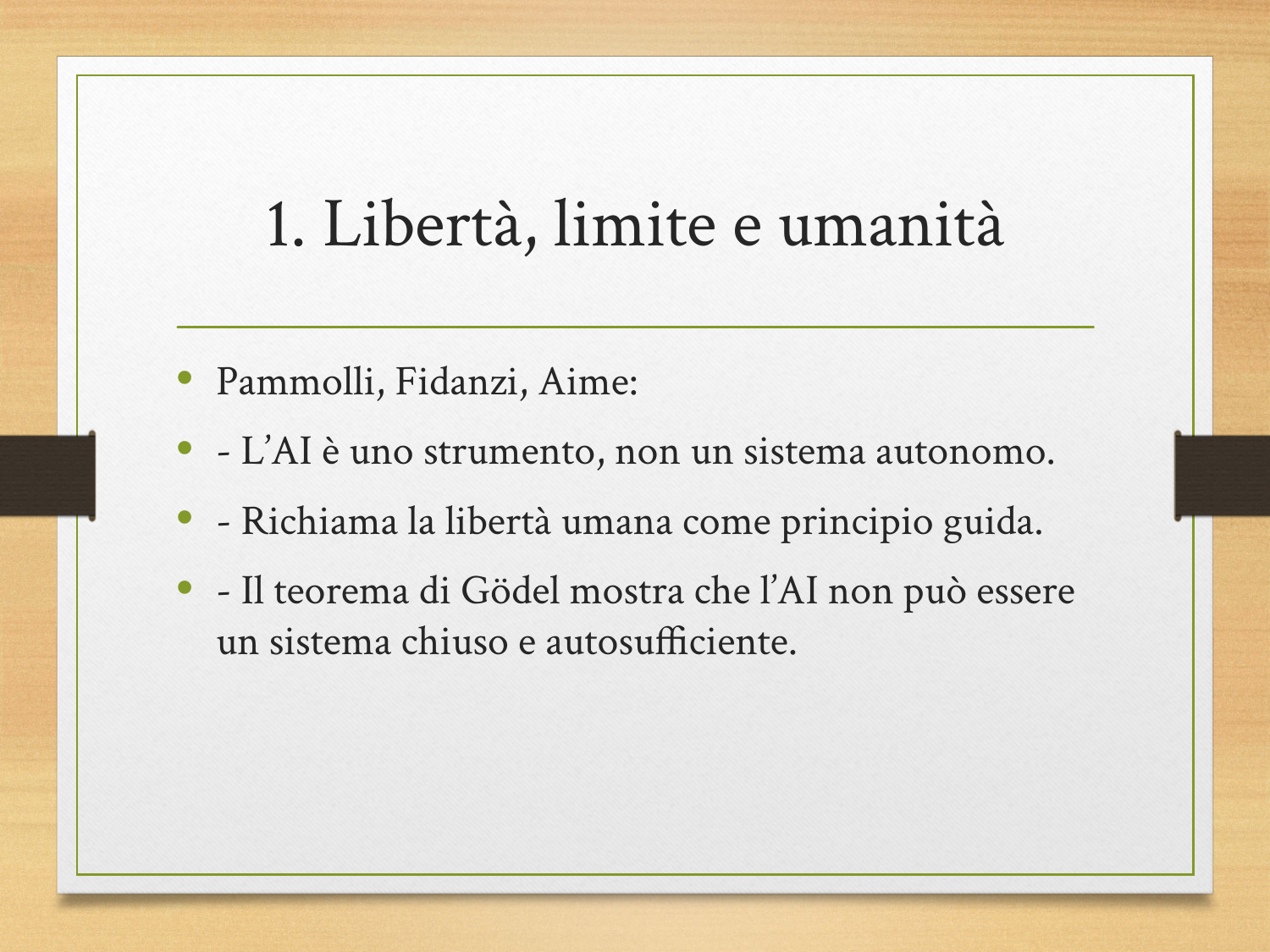

# 1. Libertà, limite e umanità
Pammolli, Fidanzi, Aime:
- L’AI è uno strumento, non un sistema autonomo.
- Richiama la libertà umana come principio guida.
- Il teorema di Gödel mostra che l’AI non può essere un sistema chiuso e autosufficiente.